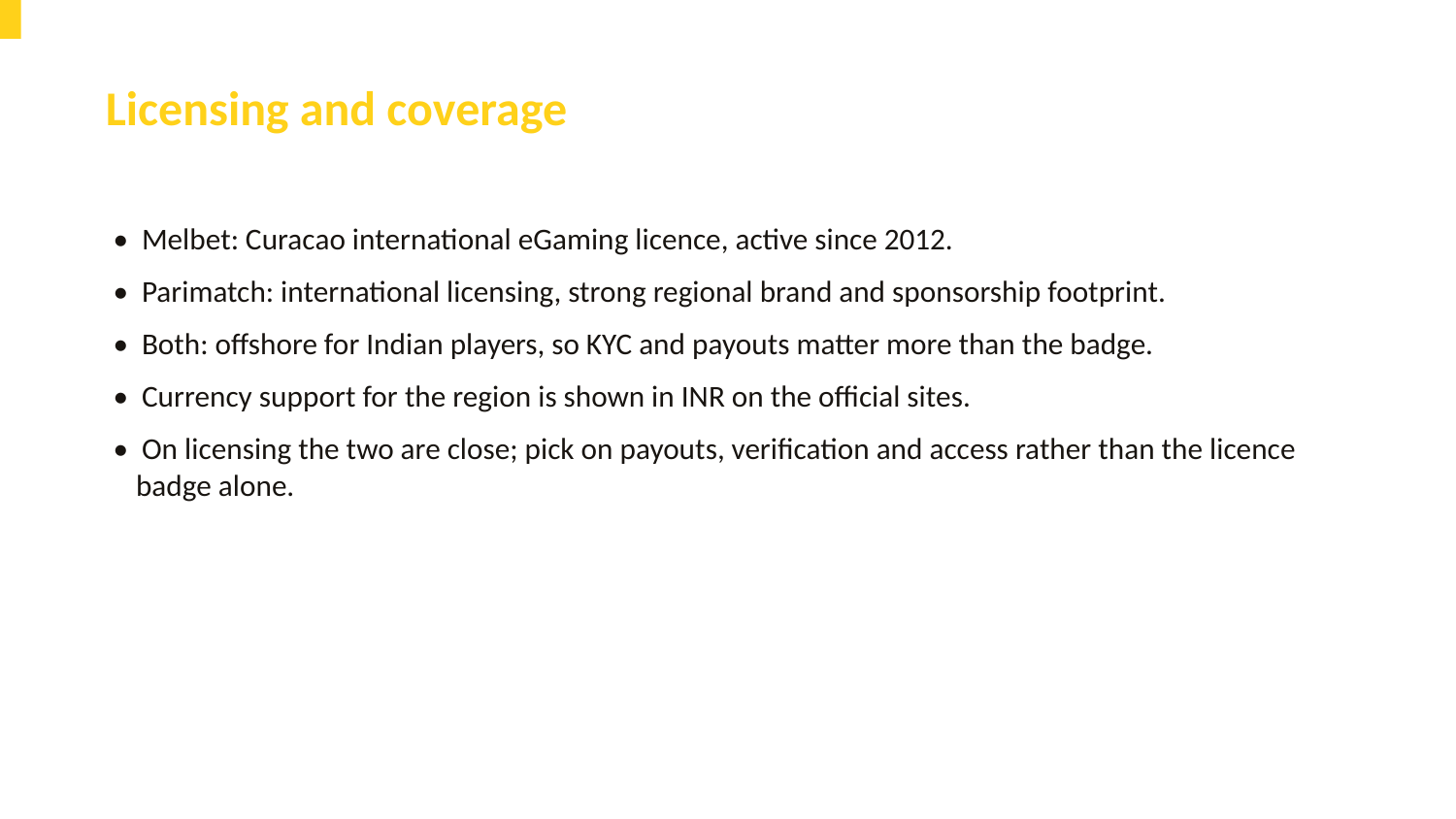

Licensing and coverage
•  Melbet: Curacao international eGaming licence, active since 2012.
•  Parimatch: international licensing, strong regional brand and sponsorship footprint.
•  Both: offshore for Indian players, so KYC and payouts matter more than the badge.
•  Currency support for the region is shown in INR on the official sites.
•  On licensing the two are close; pick on payouts, verification and access rather than the licence badge alone.